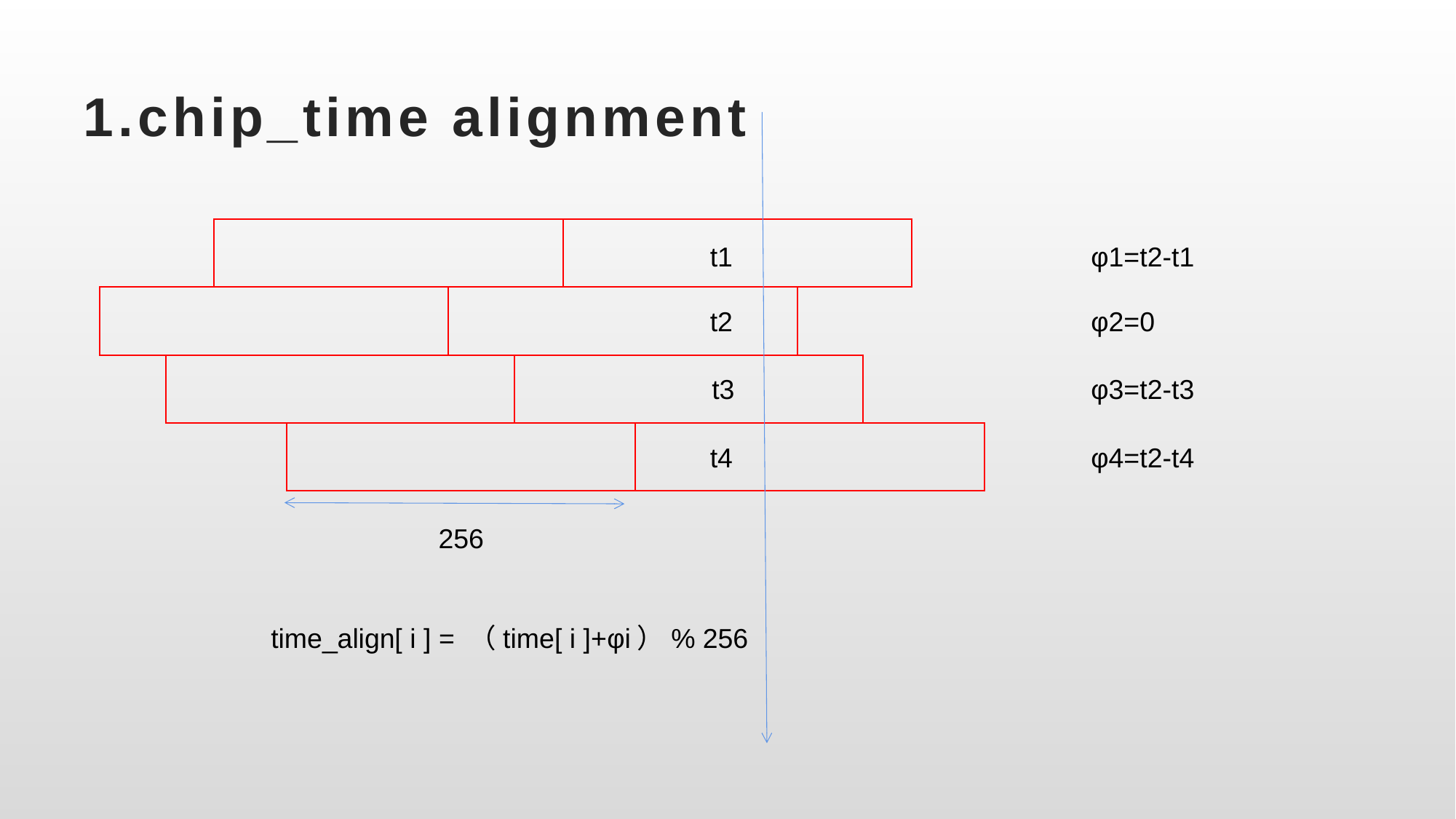

# 1.chip_time alignment

t1
φ1=t2-t1

φ2=0
t2

t3
φ3=t2-t3

φ4=t2-t4
t4
256
time_align[ i ] = （time[ i ]+φi）% 256